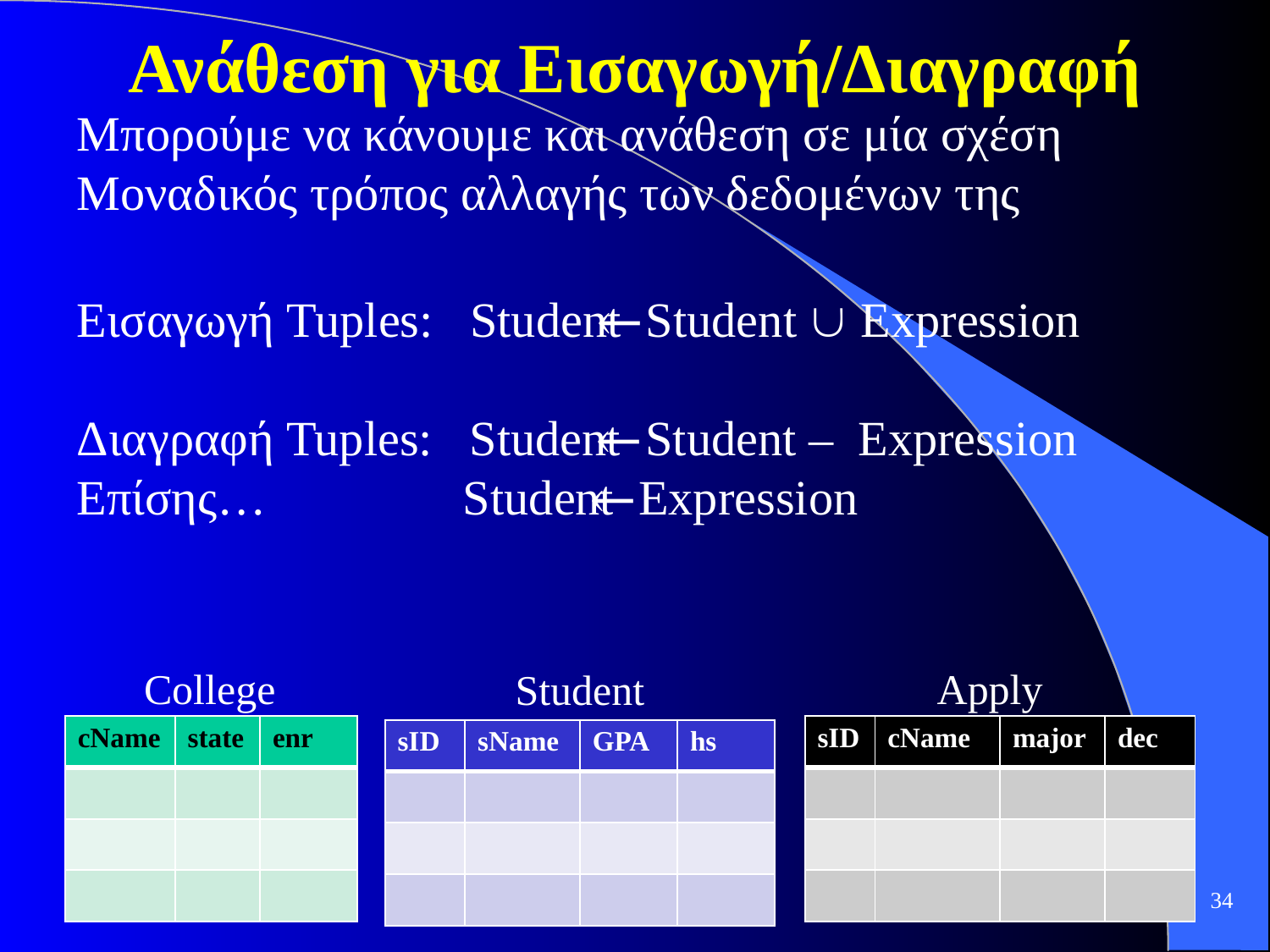

# Ανάθεση για Εισαγωγή/Διαγραφή
Μπορούμε να κάνουμε και ανάθεση σε μία σχέση
Μοναδικός τρόπος αλλαγής των δεδομένων της

Εισαγωγή Tuples:   Student ⃪ Student ∪ Expression

Διαγραφή Tuples:   Student ⃪ Student –  Expression
Επίσης…                Student ⃪ Expression

College
Apply
Student
| cName | state | enr |
| --- | --- | --- |
|  |  |  |
|  |  |  |
|  |  |  |
| sID | cName | major | dec |
| --- | --- | --- | --- |
|  |  |  |  |
|  |  |  |  |
|  |  |  |  |
| sID | sName | GPA | hs |
| --- | --- | --- | --- |
|  |  |  |  |
|  |  |  |  |
|  |  |  |  |